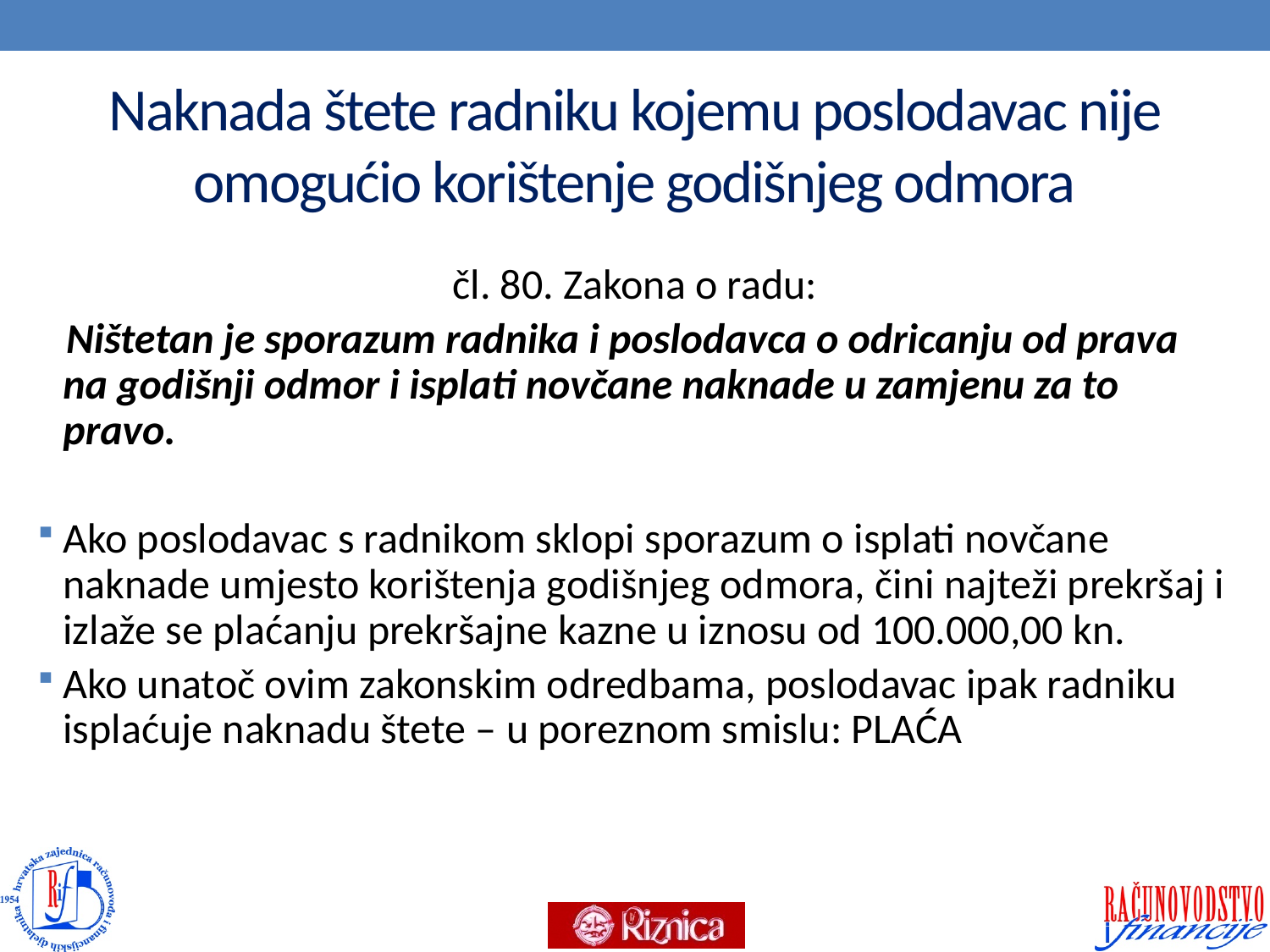

# Naknada štete radniku kojemu poslodavac nije omogućio korištenje godišnjeg odmora
čl. 80. Zakona o radu:
   Ništetan je sporazum radnika i poslodavca o odricanju od prava na godišnji odmor i isplati novčane naknade u zamjenu za to pravo.

Ako poslodavac s radnikom sklopi sporazum o isplati novčane naknade umjesto korištenja godišnjeg odmora, čini najteži prekršaj i izlaže se plaćanju prekršajne kazne u iznosu od 100.000,00 kn.
Ako unatoč ovim zakonskim odredbama, poslodavac ipak radniku isplaćuje naknadu štete – u poreznom smislu: PLAĆA